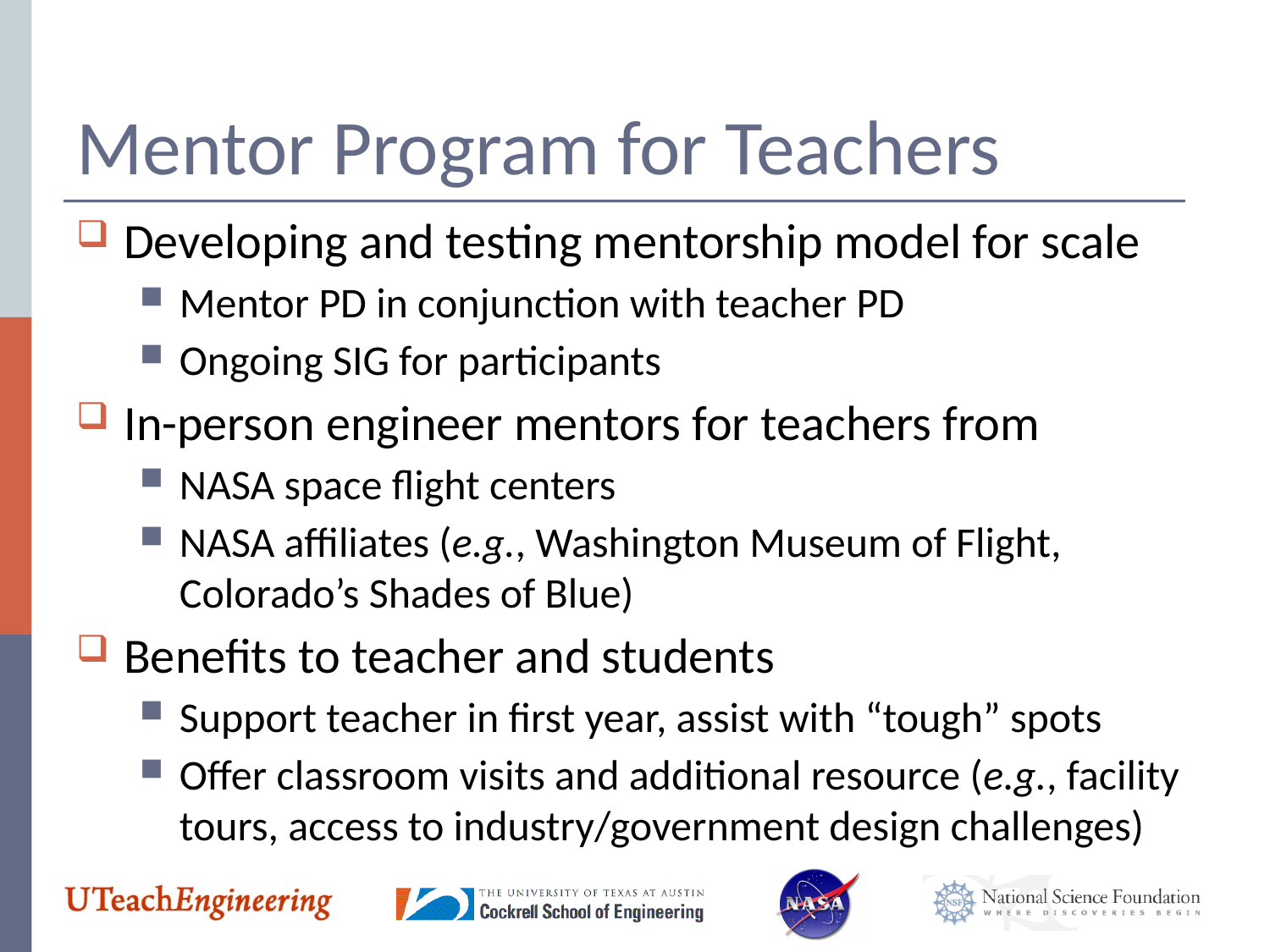

# Mentor Program for Teachers
Developing and testing mentorship model for scale
Mentor PD in conjunction with teacher PD
Ongoing SIG for participants
In-person engineer mentors for teachers from
NASA space flight centers
NASA affiliates (e.g., Washington Museum of Flight, Colorado’s Shades of Blue)
Benefits to teacher and students
Support teacher in first year, assist with “tough” spots
Offer classroom visits and additional resource (e.g., facility tours, access to industry/government design challenges)